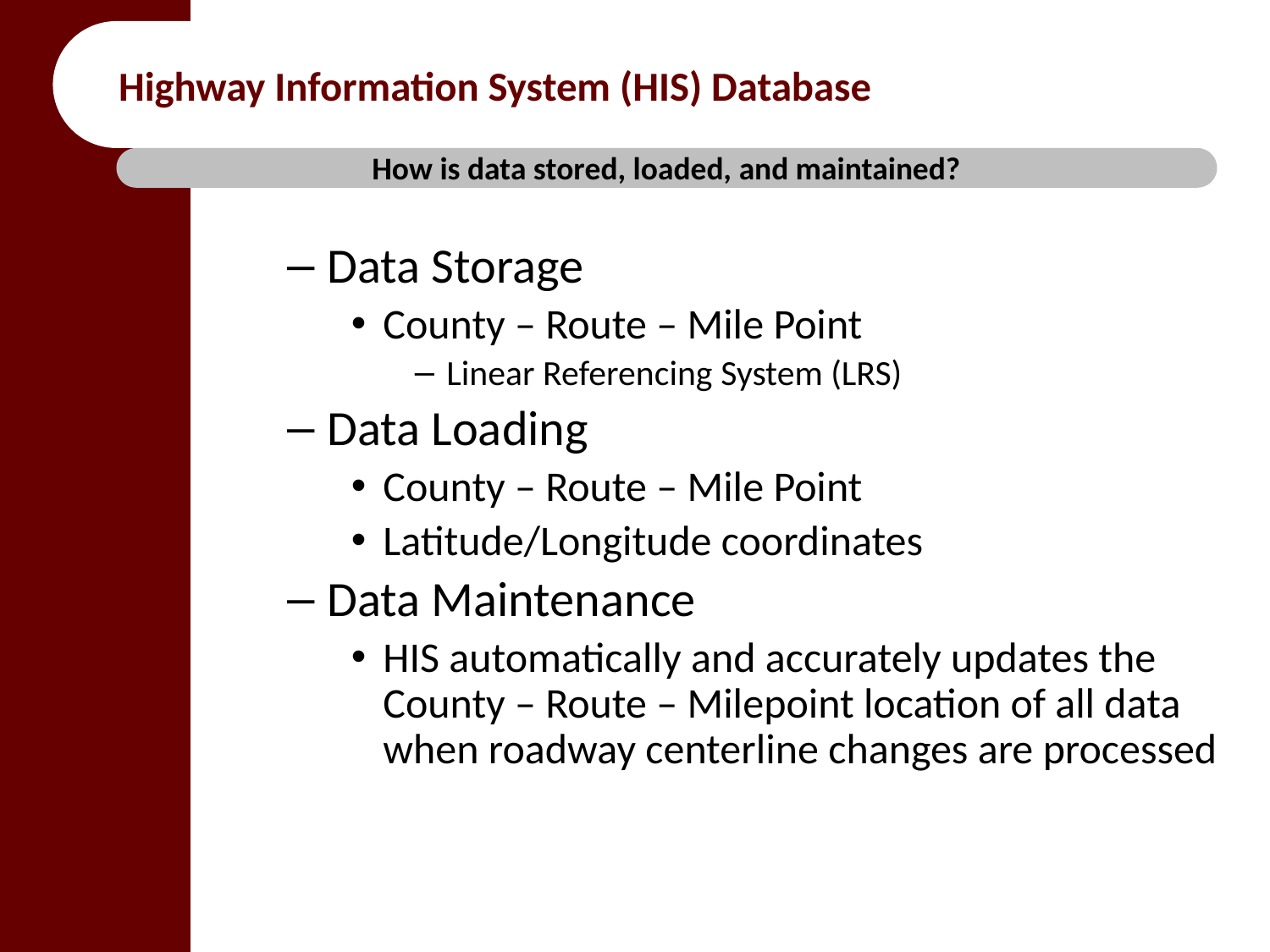

Highway Information System (HIS) Database
How is data stored, loaded, and maintained?

Data Storage
County – Route – Mile Point
Linear Referencing System (LRS)
Data Loading
County – Route – Mile Point
Latitude/Longitude coordinates
Data Maintenance
HIS automatically and accurately updates the County – Route – Milepoint location of all data when roadway centerline changes are processed